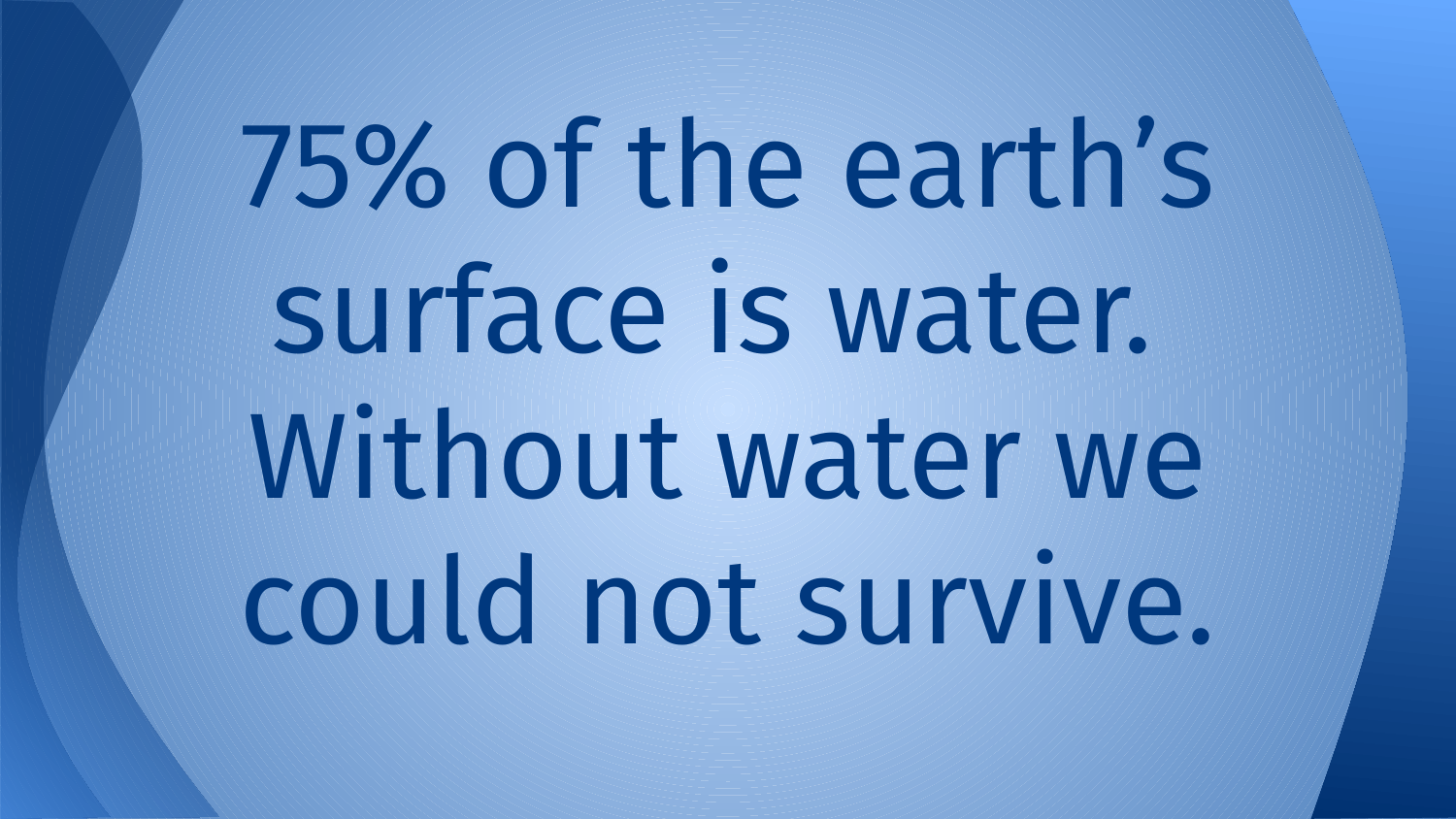

75% of the earth’s surface is water.  Without water we could not survive.